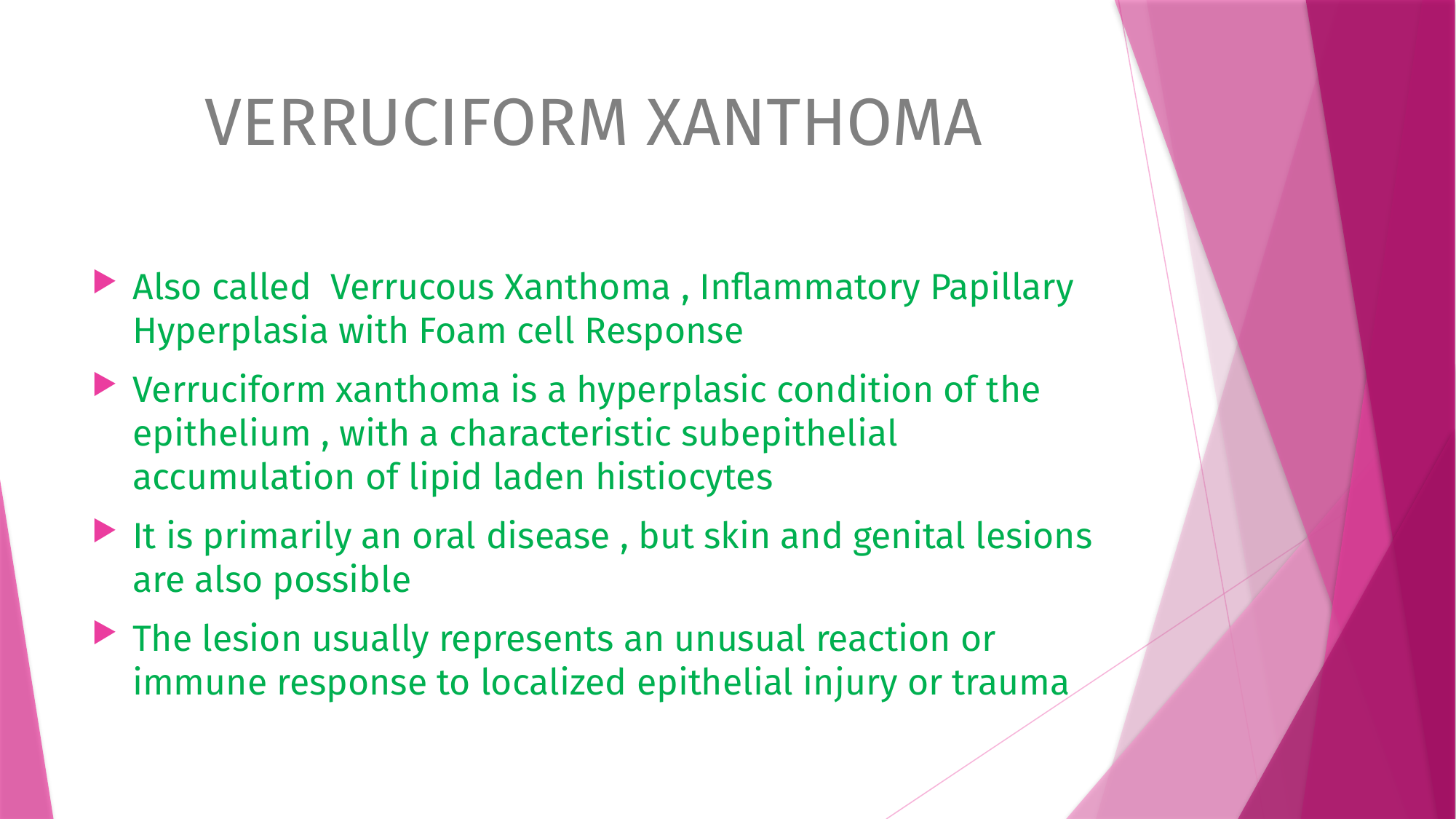

# VERRUCIFORM XANTHOMA
Also called  Verrucous Xanthoma , Inflammatory Papillary Hyperplasia with Foam cell Response
Verruciform xanthoma is a hyperplasic condition of the epithelium , with a characteristic subepithelial accumulation of lipid laden histiocytes
It is primarily an oral disease , but skin and genital lesions are also possible
The lesion usually represents an unusual reaction or immune response to localized epithelial injury or trauma